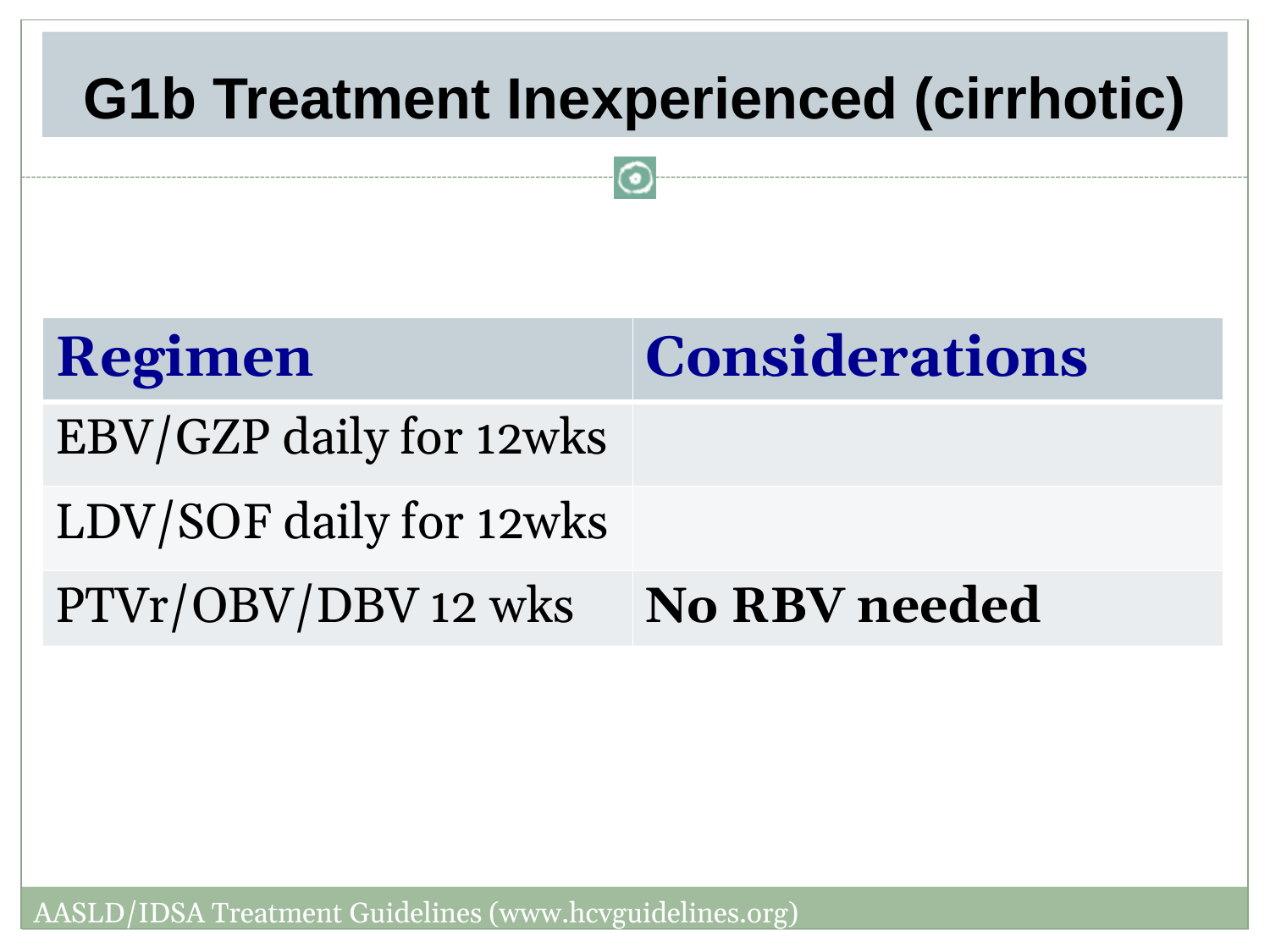

# G1b Treatment Inexperienced (cirrhotic)

| Regimen | Considerations |
| --- | --- |
| EBV/GZP daily for 12wks |  |
| LDV/SOF daily for 12wks |  |
| PTVr/OBV/DBV 12 wks | No RBV needed |
AASLD/IDSA Treatment Guidelines (www.hcvguidelines.org)